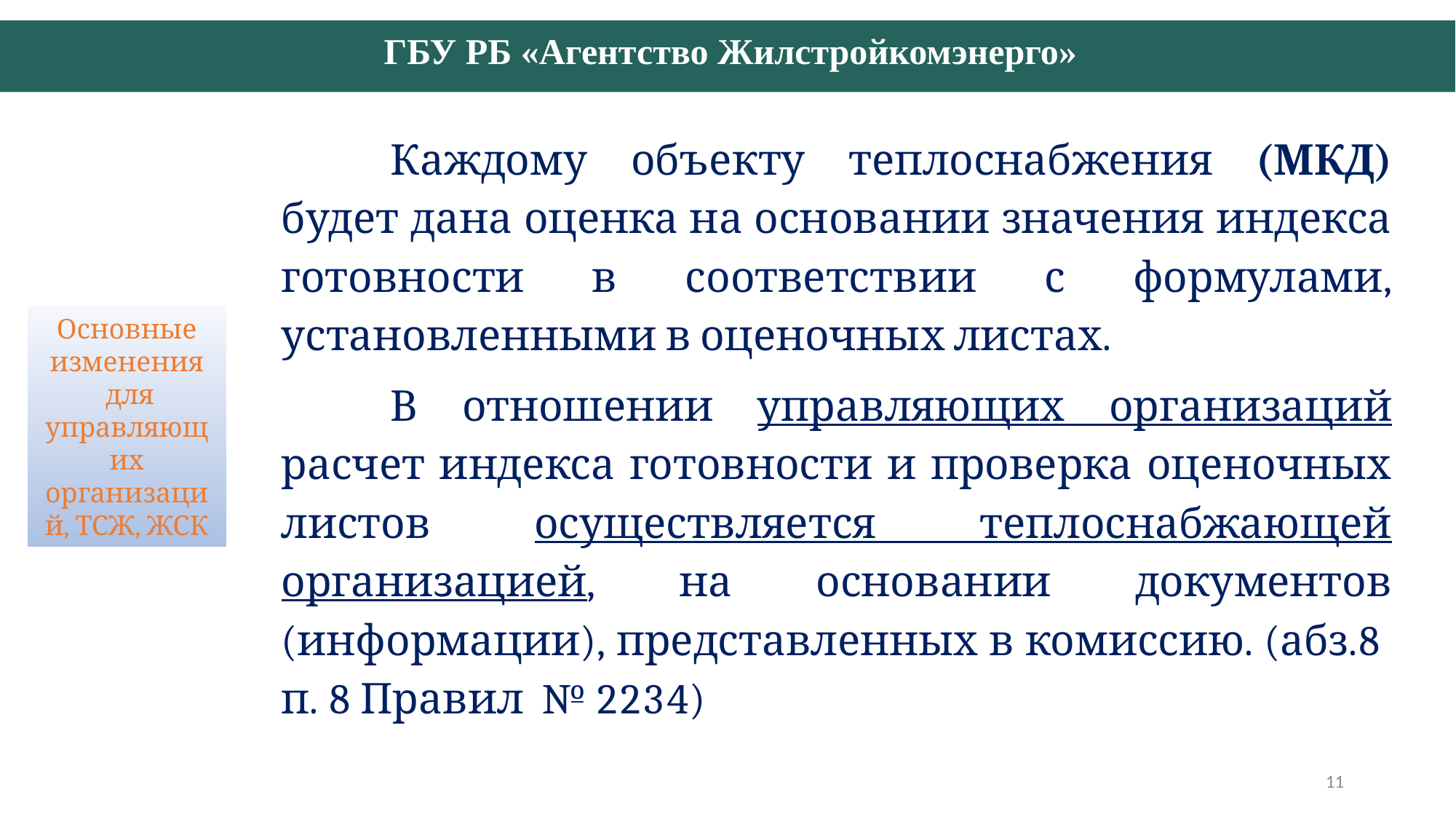

ГБУ РБ «Агентство Жилстройкомэнерго»
ГБУ РБ «Агентство Жилстройкомэнерго»

	Каждому объекту теплоснабжения (МКД) будет дана оценка на основании значения индекса готовности в соответствии с формулами, установленными в оценочных листах.
	В отношении управляющих организаций расчет индекса готовности и проверка оценочных листов осуществляется теплоснабжающей организацией, на основании документов (информации), представленных в комиссию. (абз.8  п. 8 Правил  № 2234)
Основные изменения
 для управляющих организаций, ТСЖ, ЖСК
11